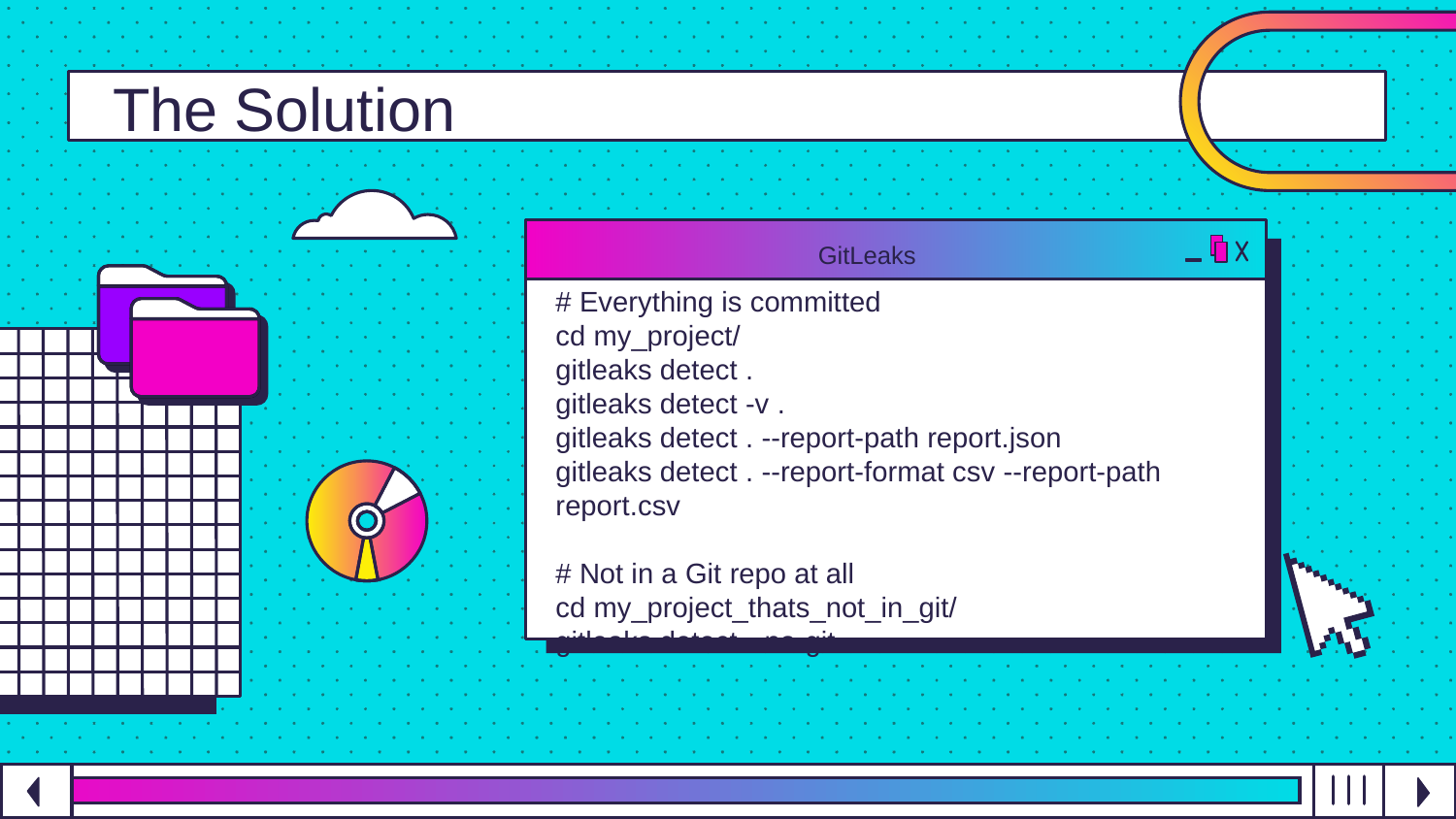

The Solution

# GitLeaks
# Everything is committed
cd my_project/
gitleaks detect .
gitleaks detect -v .
gitleaks detect . --report-path report.json
gitleaks detect . --report-format csv --report-path report.csv

# Not in a Git repo at all
cd my_project_thats_not_in_git/
gitleaks detect --no-git .